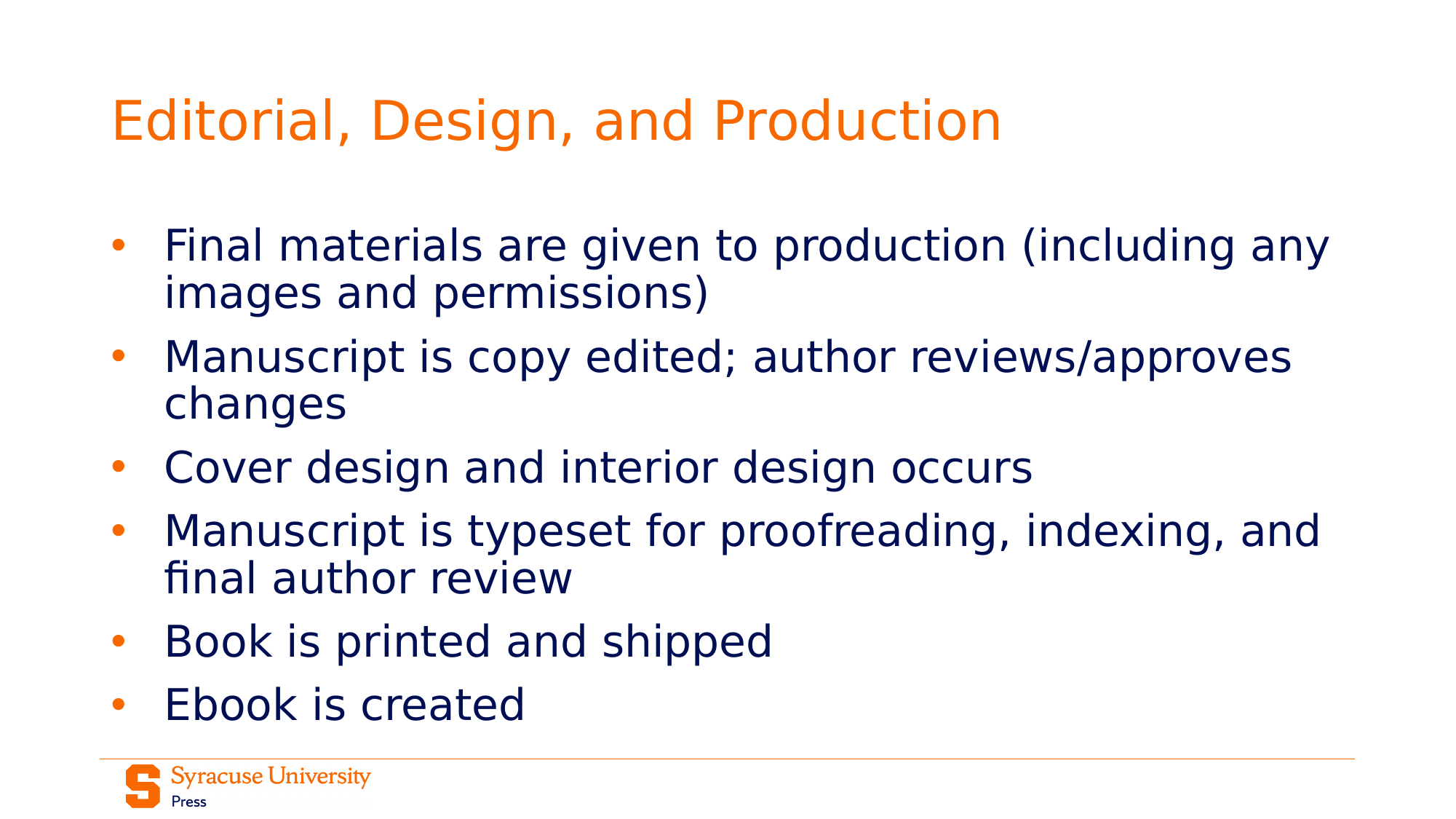

# Editorial, Design, and Production
Final materials are given to production (including any images and permissions)
Manuscript is copy edited; author reviews/approves changes
Cover design and interior design occurs
Manuscript is typeset for proofreading, indexing, and final author review
Book is printed and shipped
Ebook is created